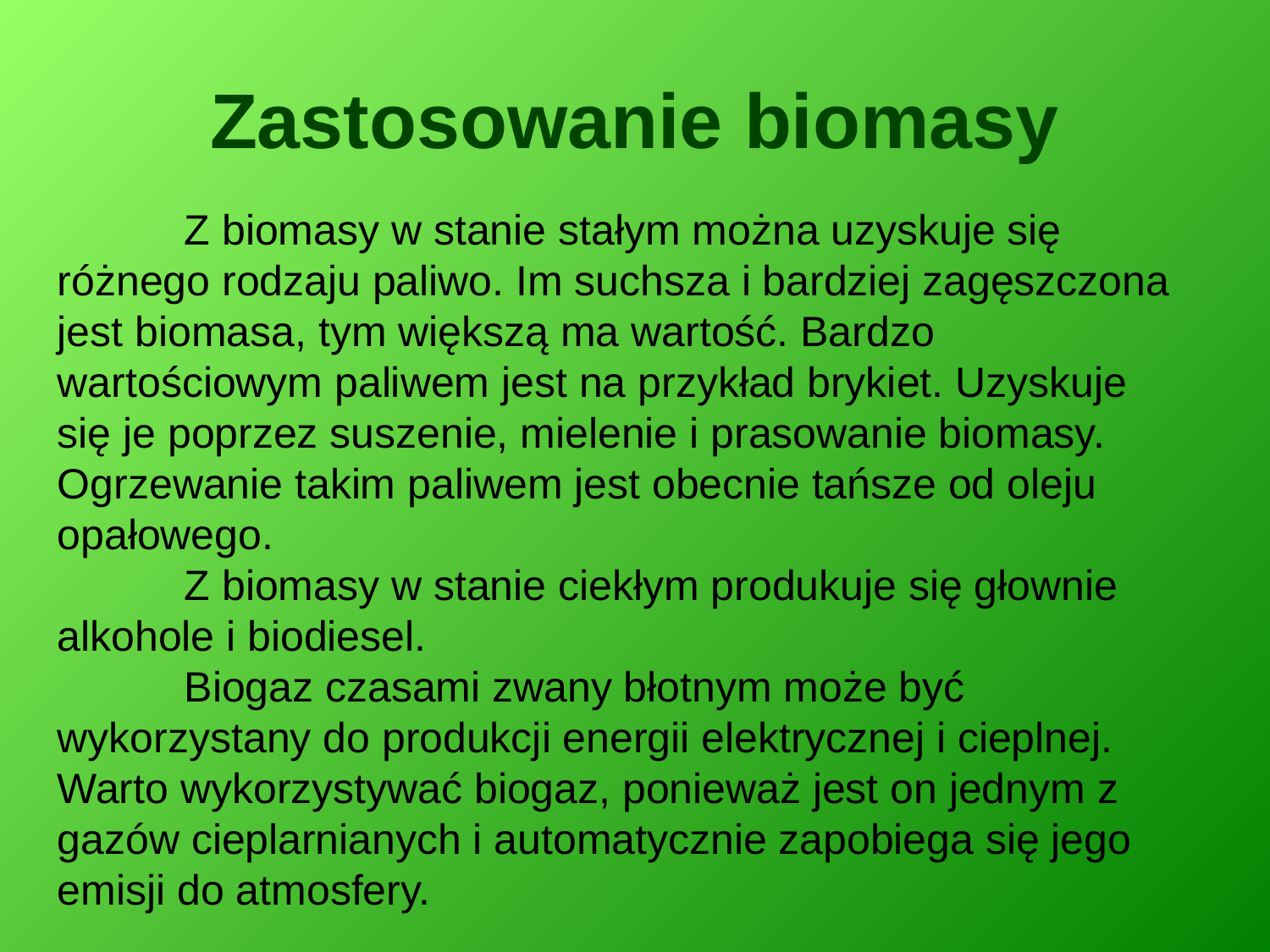

# Zastosowanie biomasy
	Z biomasy w stanie stałym można uzyskuje się różnego rodzaju paliwo. Im suchsza i bardziej zagęszczona jest biomasa, tym większą ma wartość. Bardzo wartościowym paliwem jest na przykład brykiet. Uzyskuje się je poprzez suszenie, mielenie i prasowanie biomasy. Ogrzewanie takim paliwem jest obecnie tańsze od oleju opałowego.
	Z biomasy w stanie ciekłym produkuje się głownie alkohole i biodiesel.
	Biogaz czasami zwany błotnym może być wykorzystany do produkcji energii elektrycznej i cieplnej. Warto wykorzystywać biogaz, ponieważ jest on jednym z gazów cieplarnianych i automatycznie zapobiega się jego emisji do atmosfery.